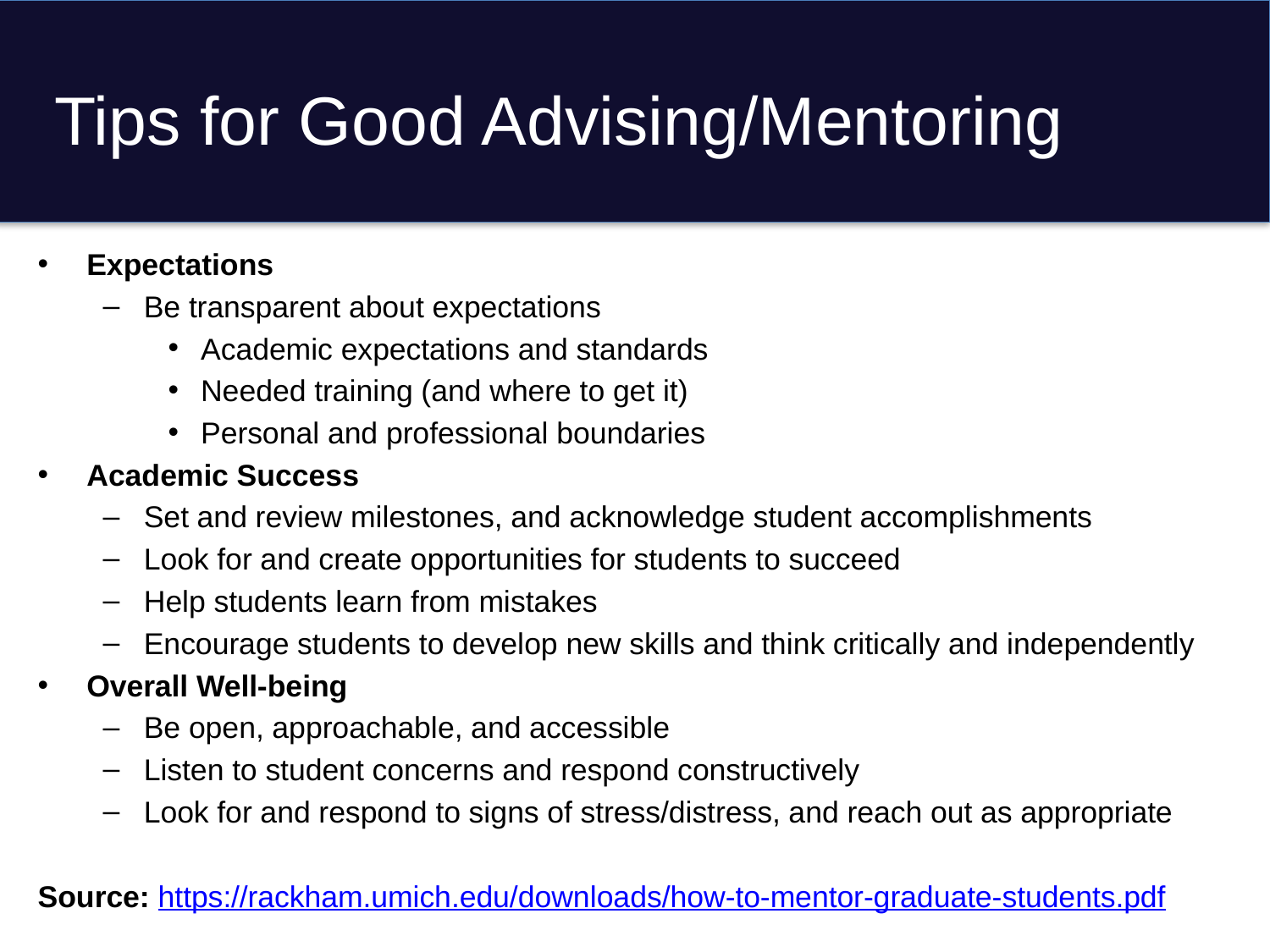

# Tips for Good Advising/Mentoring
Expectations
Be transparent about expectations
Academic expectations and standards
Needed training (and where to get it)
Personal and professional boundaries
Academic Success
Set and review milestones, and acknowledge student accomplishments
Look for and create opportunities for students to succeed
Help students learn from mistakes
Encourage students to develop new skills and think critically and independently
Overall Well-being
Be open, approachable, and accessible
Listen to student concerns and respond constructively
Look for and respond to signs of stress/distress, and reach out as appropriate

Source: https://rackham.umich.edu/downloads/how-to-mentor-graduate-students.pdf